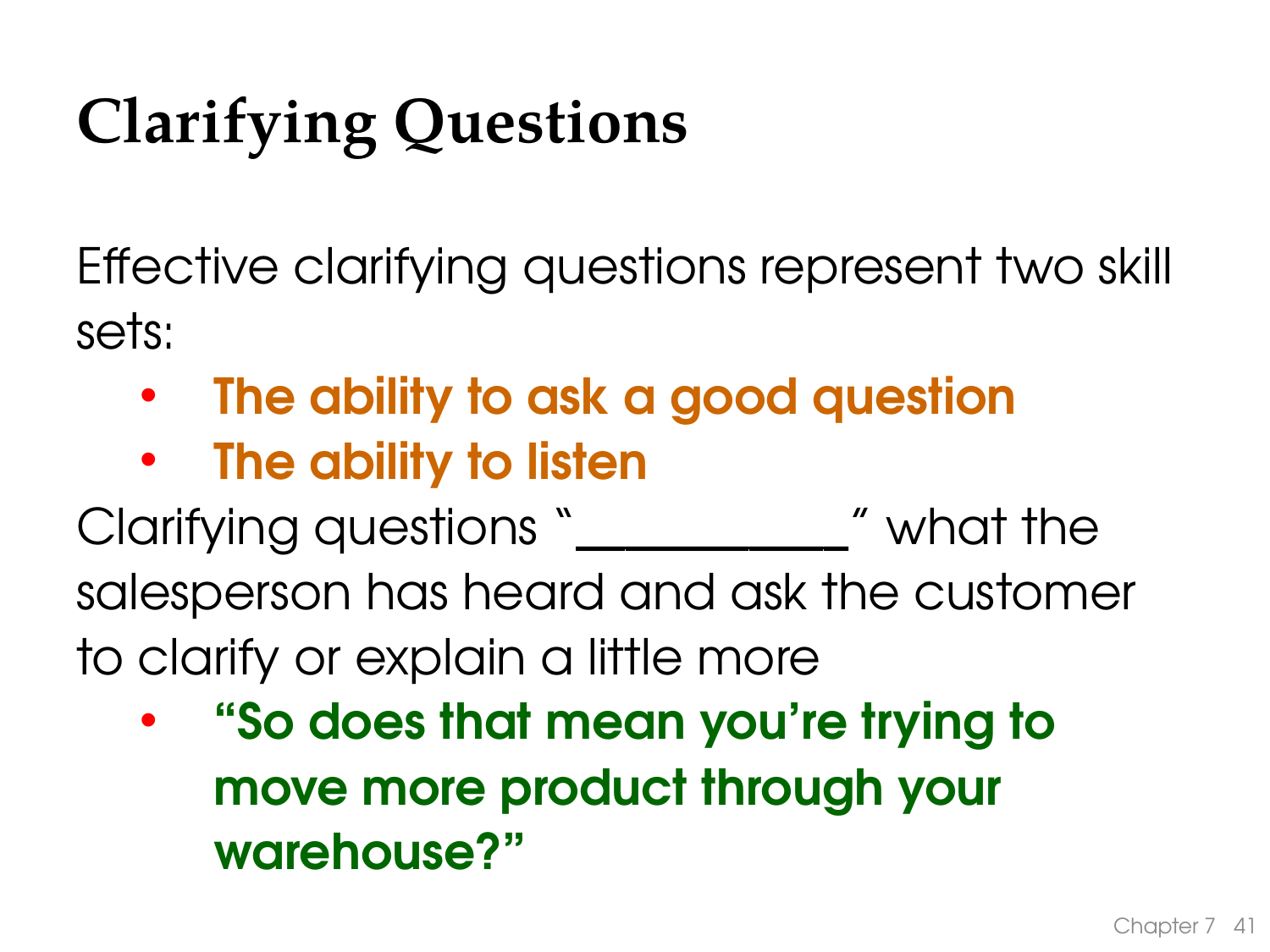

# Clarifying Questions
Effective clarifying questions represent two skill sets:
The ability to ask a good question
The ability to listen
Clarifying questions “___________” what the salesperson has heard and ask the customer to clarify or explain a little more
“So does that mean you’re trying to move more product through your warehouse?”